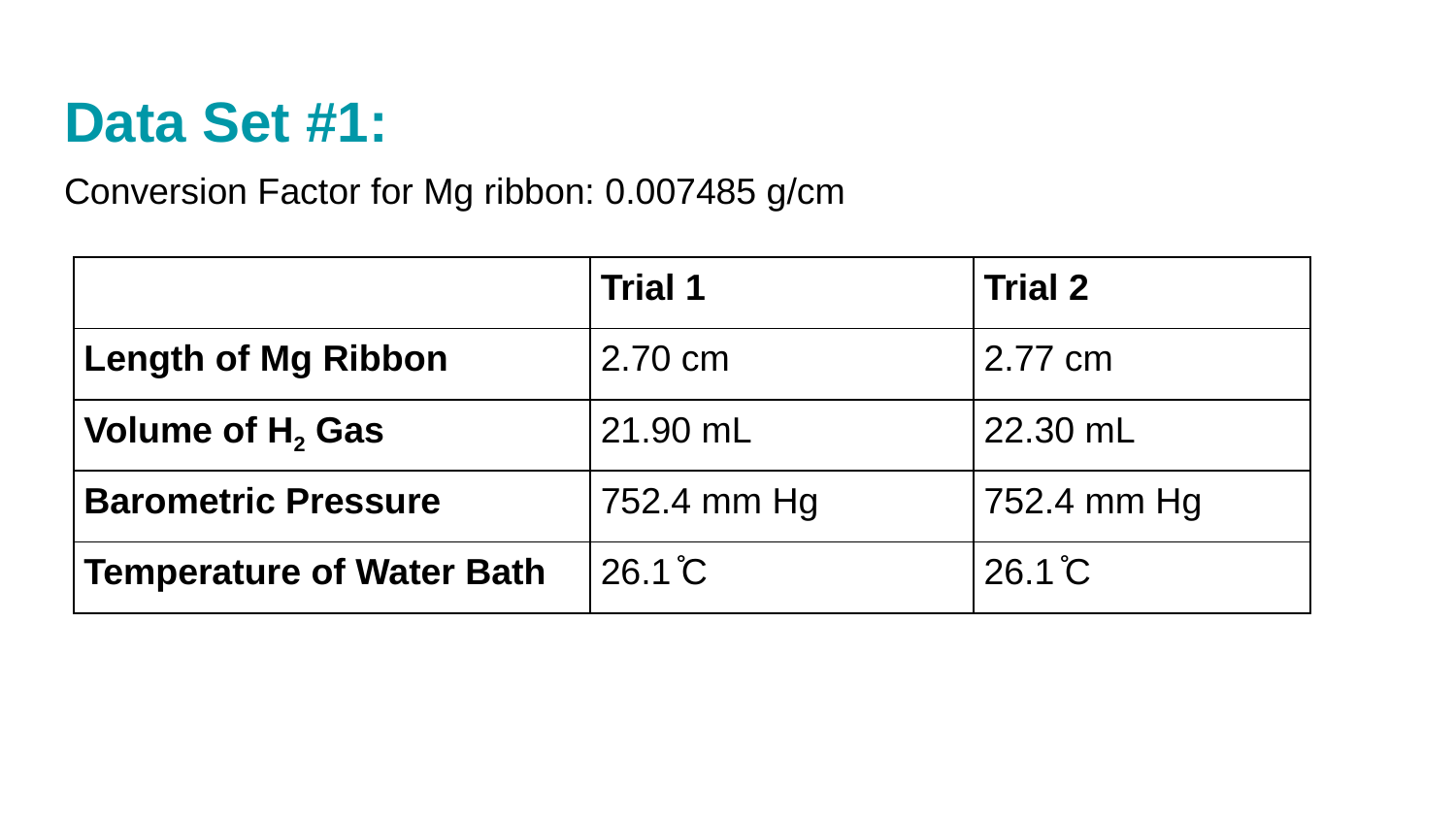

# Data Set #1:
Conversion Factor for Mg ribbon: 0.007485 g/cm

|  | Trial 1 | Trial 2 |
| --- | --- | --- |
| Length of Mg Ribbon | 2.70 cm | 2.77 cm |
| Volume of H2 Gas | 21.90 mL | 22.30 mL |
| Barometric Pressure | 752.4 mm Hg | 752.4 mm Hg |
| Temperature of Water Bath | 26.1 ̊C | 26.1 ̊C |